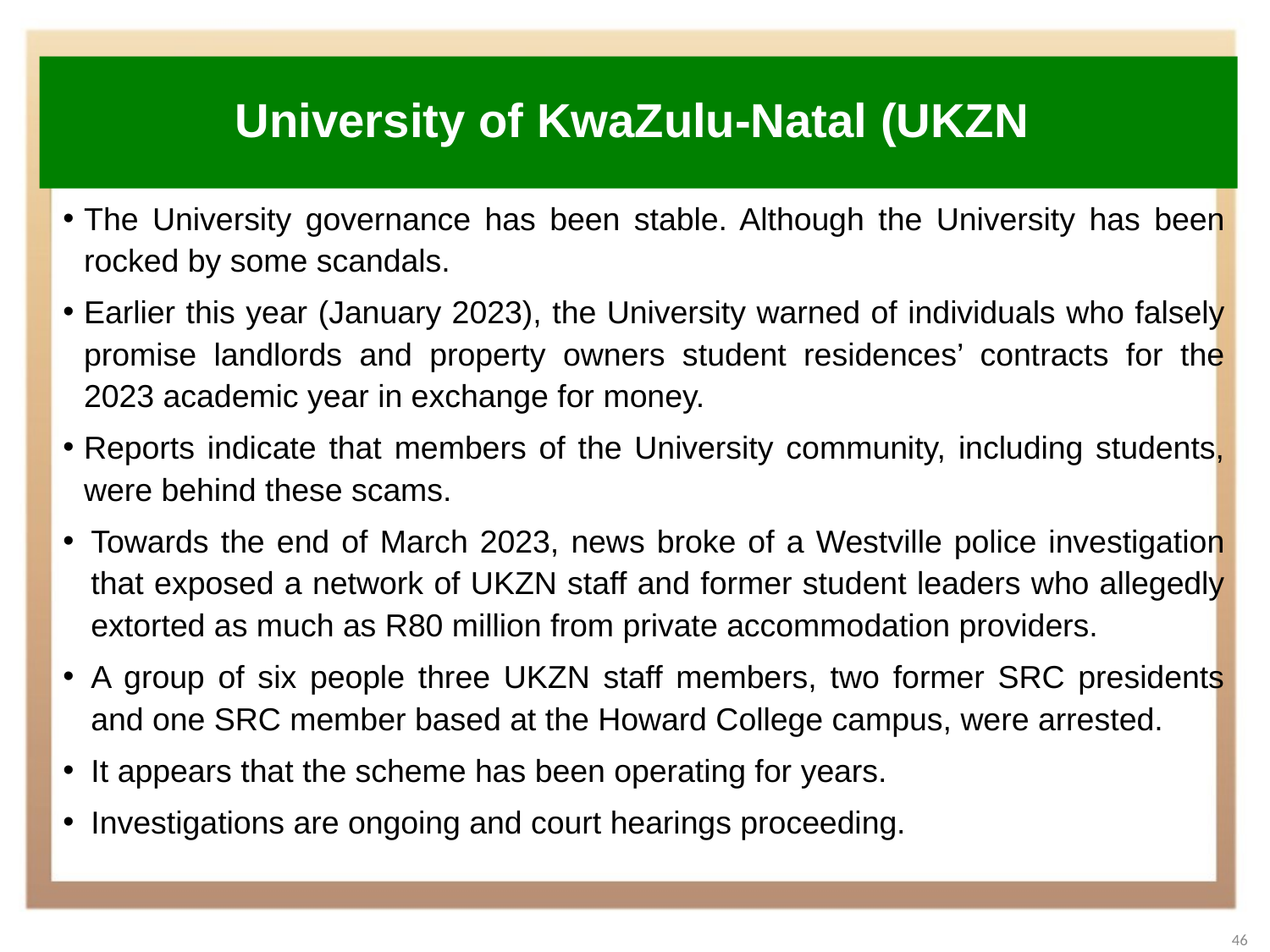

# University of KwaZulu-Natal (UKZN
The University governance has been stable. Although the University has been rocked by some scandals.
Earlier this year (January 2023), the University warned of individuals who falsely promise landlords and property owners student residences’ contracts for the 2023 academic year in exchange for money.
Reports indicate that members of the University community, including students, were behind these scams.
Towards the end of March 2023, news broke of a Westville police investigation that exposed a network of UKZN staff and former student leaders who allegedly extorted as much as R80 million from private accommodation providers.
A group of six people three UKZN staff members, two former SRC presidents and one SRC member based at the Howard College campus, were arrested.
It appears that the scheme has been operating for years.
Investigations are ongoing and court hearings proceeding.

46